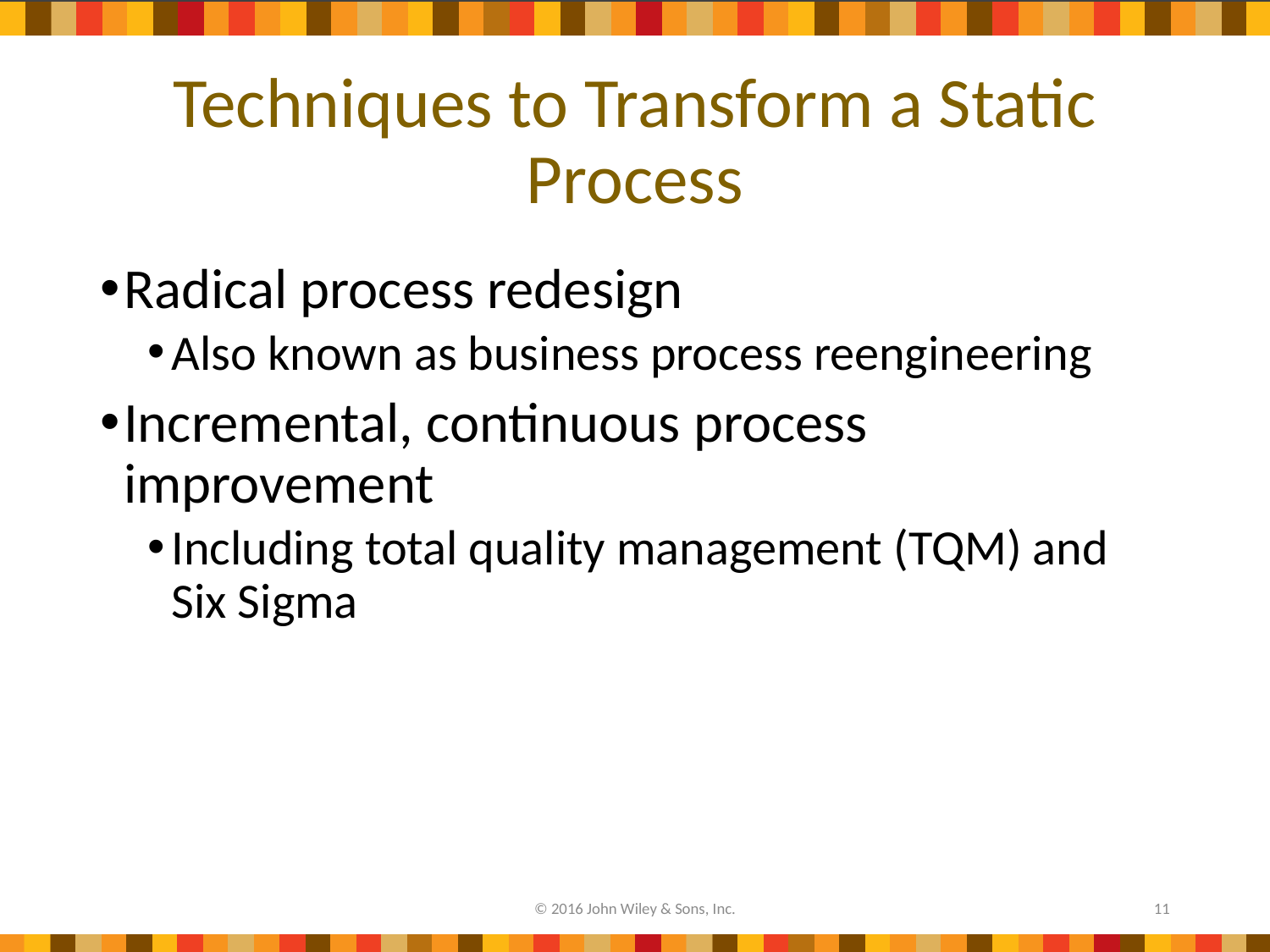

# Techniques to Transform a Static Process
Radical process redesign
Also known as business process reengineering
Incremental, continuous process improvement
Including total quality management (TQM) and Six Sigma
© 2016 John Wiley & Sons, Inc.
11